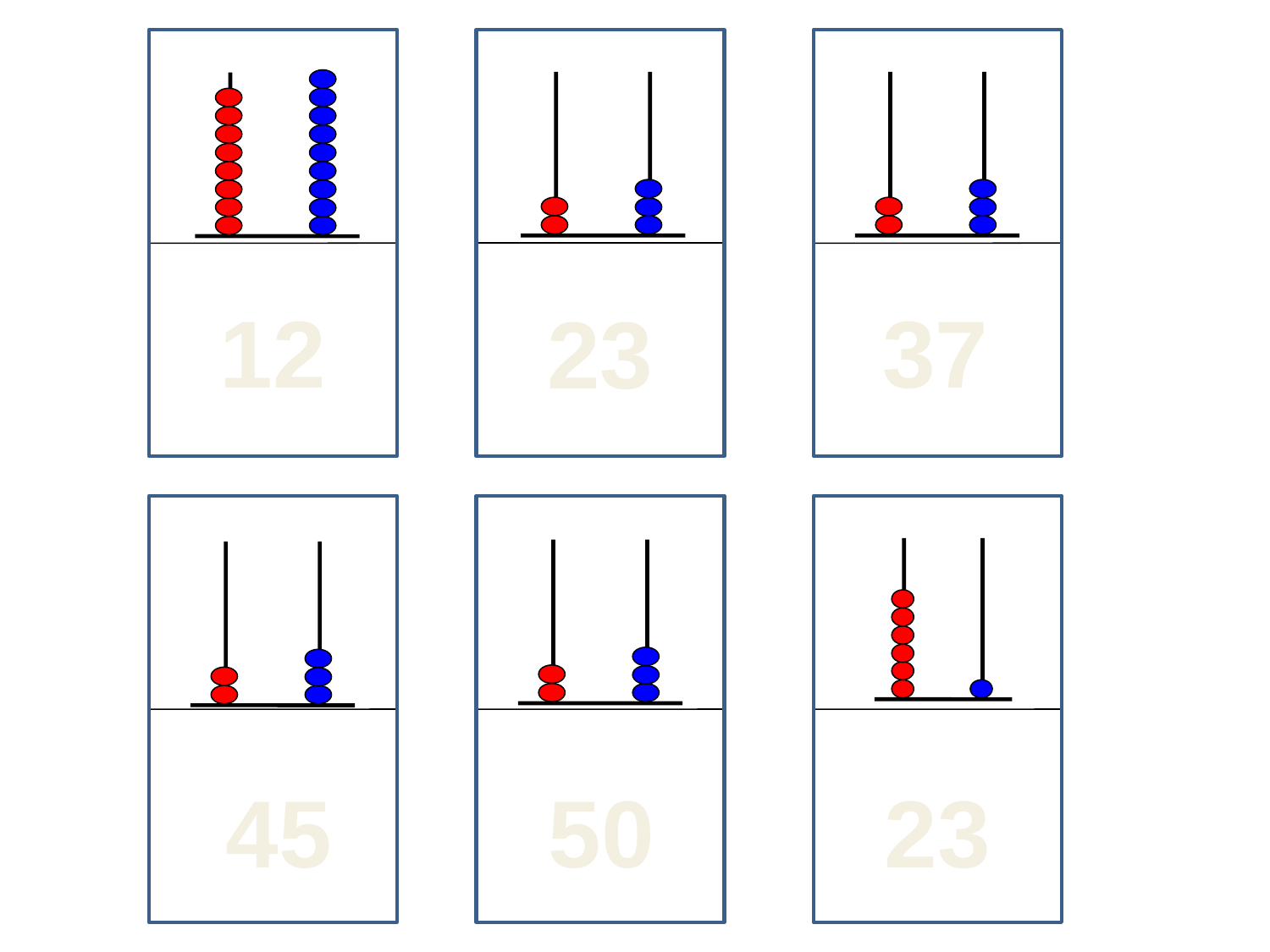

T   U

T   U

T   U

12
37
23

T   U

T   U

T   U

45
50
23